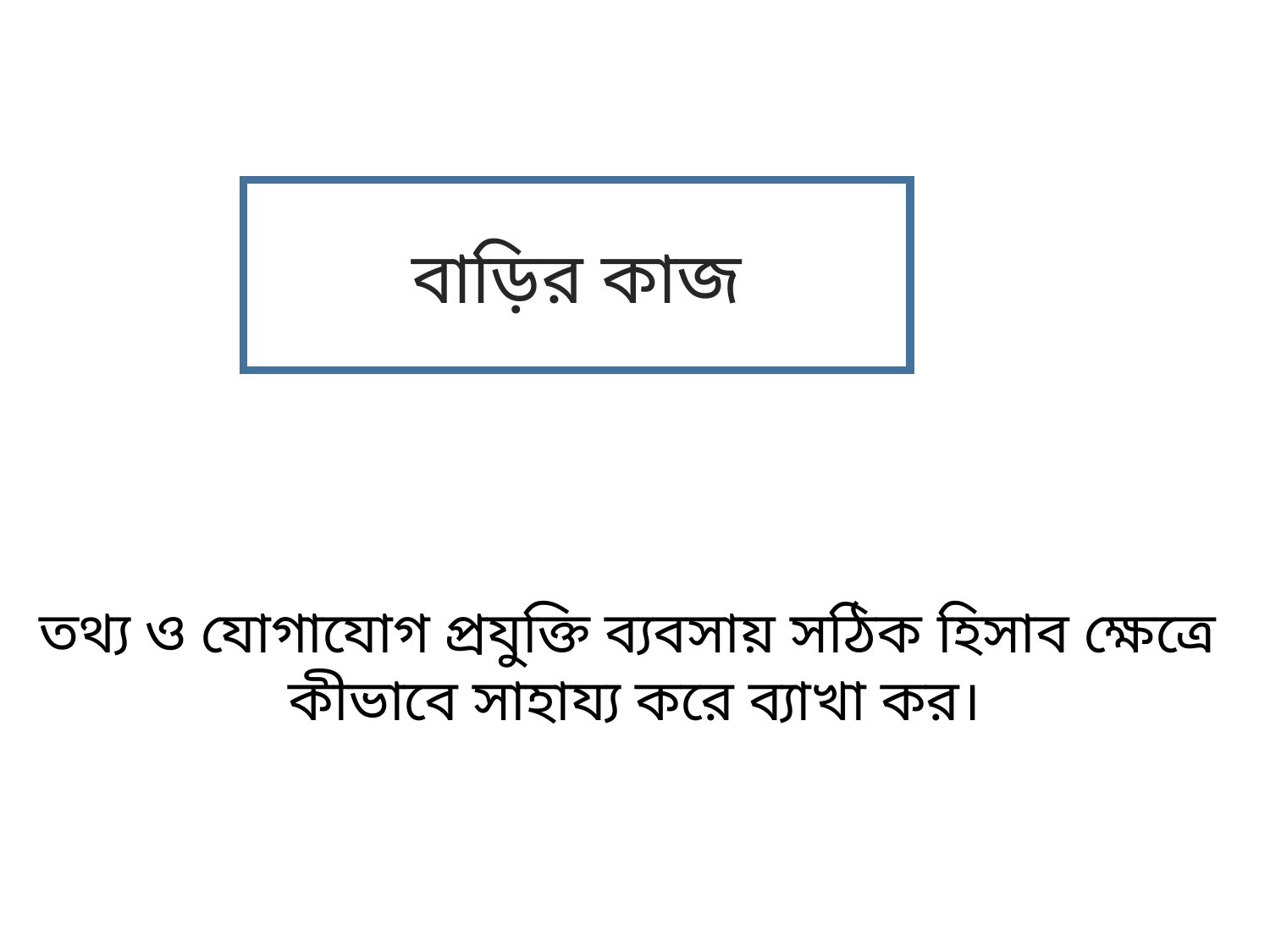

বাড়ির কাজ
তথ্য ও যোগাযোগ প্রযুক্তি ব্যবসায় সঠিক হিসাব ক্ষেত্রে ‍কীভাবে সাহায্য করে ব্যাখা কর।